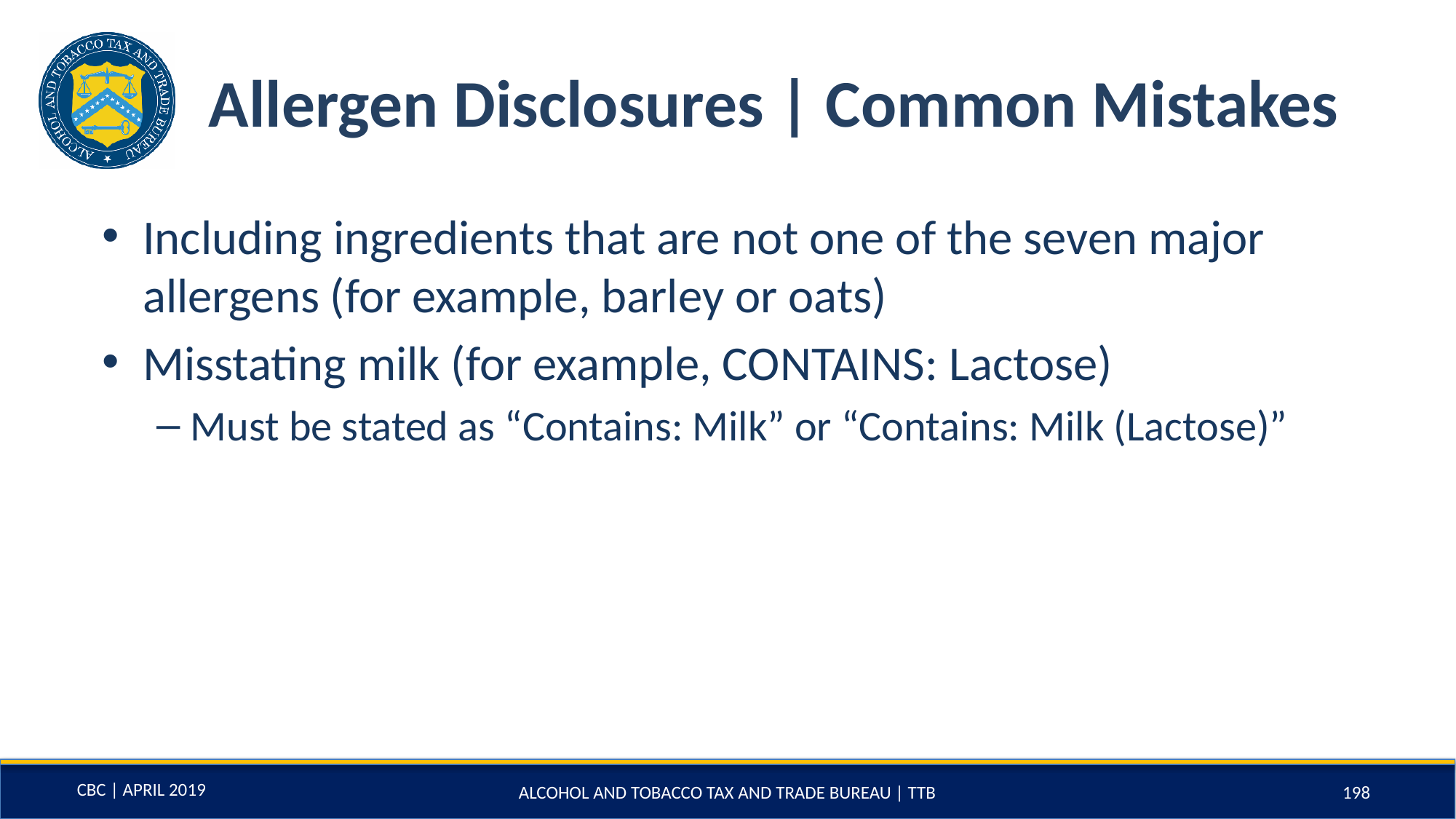

# Allergen Disclosures | Common Mistakes
Including ingredients that are not one of the seven major allergens (for example, barley or oats)
Misstating milk (for example, CONTAINS: Lactose)
Must be stated as “Contains: Milk” or “Contains: Milk (Lactose)”
ALCOHOL AND TOBACCO TAX AND TRADE BUREAU | TTB
198